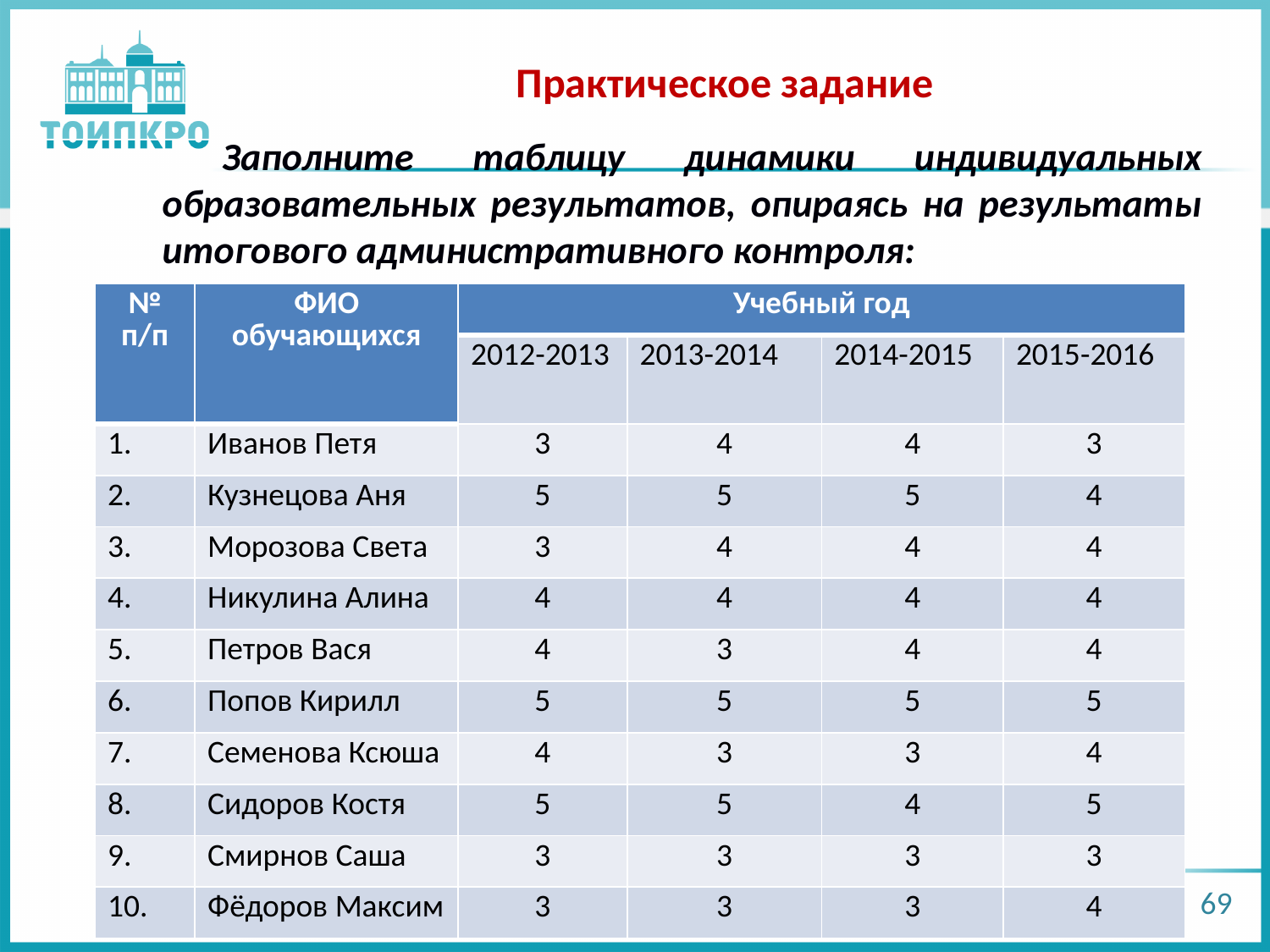

Практическое задание
 Заполните таблицу динамики индивидуальных образовательных результатов, опираясь на результаты итогового административного контроля:

| № п/п | ФИО обучающихся | Учебный год |  |  |  |
| --- | --- | --- | --- | --- | --- |
|  |  | 2012-2013 | 2013-2014 | 2014-2015 | 2015-2016 |
| 1. | Иванов Петя | 3 | 4 | 4 | 3 |
| 2. | Кузнецова Аня | 5 | 5 | 5 | 4 |
| 3. | Морозова Света | 3 | 4 | 4 | 4 |
| 4. | Никулина Алина | 4 | 4 | 4 | 4 |
| 5. | Петров Вася | 4 | 3 | 4 | 4 |
| 6. | Попов Кирилл | 5 | 5 | 5 | 5 |
| 7. | Семенова Ксюша | 4 | 3 | 3 | 4 |
| 8. | Сидоров Костя | 5 | 5 | 4 | 5 |
| 9. | Смирнов Саша | 3 | 3 | 3 | 3 |
| 10. | Фёдоров Максим | 3 | 3 | 3 | 4 |
69